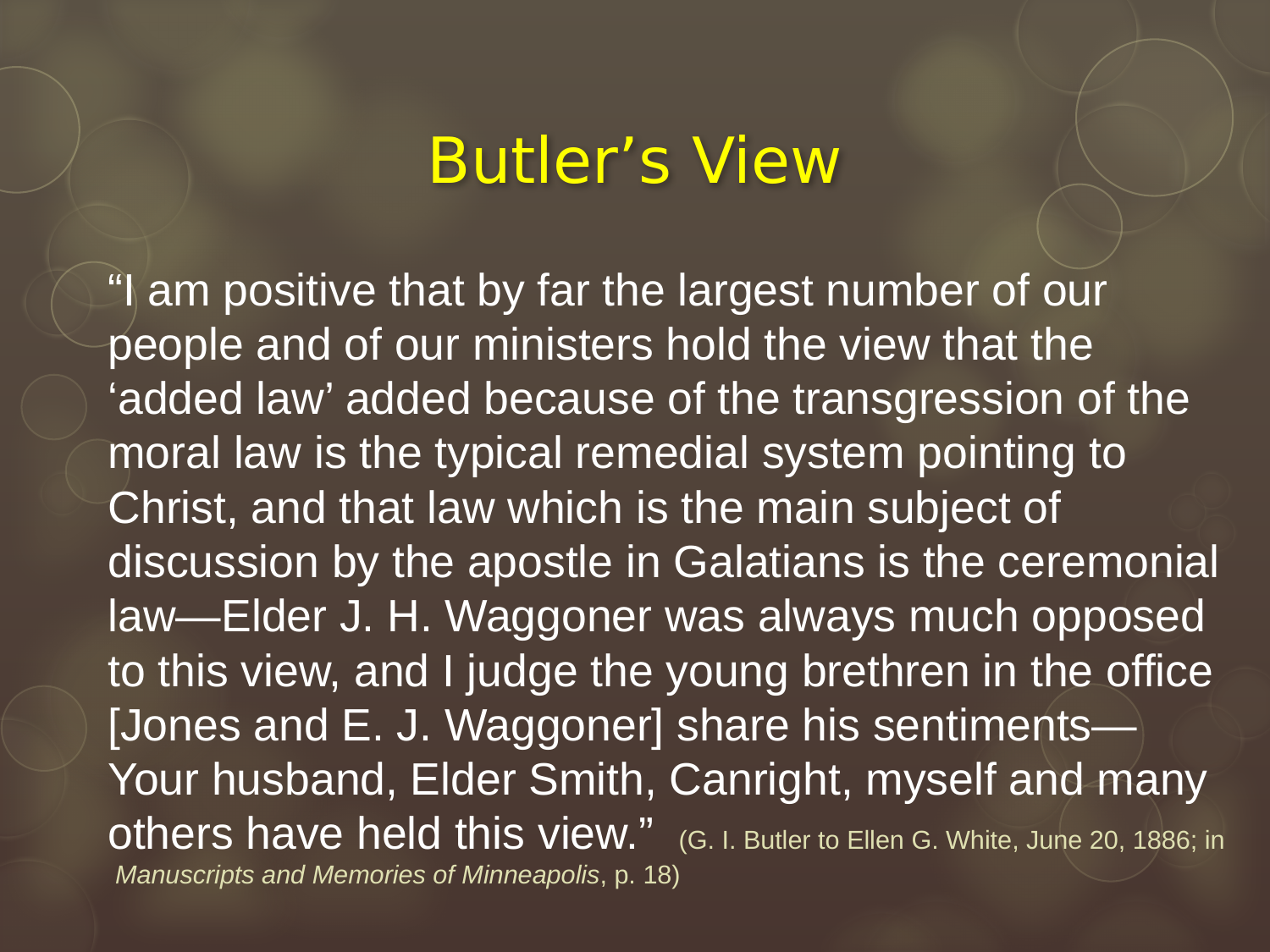

# Butler’s View
“I am positive that by far the largest number of our people and of our ministers hold the view that the ‘added law’ added because of the transgression of the moral law is the typical remedial system pointing to Christ, and that law which is the main subject of discussion by the apostle in Galatians is the ceremonial law—Elder J. H. Waggoner was always much opposed to this view, and I judge the young brethren in the office [Jones and E. J. Waggoner] share his sentiments—Your husband, Elder Smith, Canright, myself and many others have held this view.”  (G. I. Butler to Ellen G. White, June 20, 1886; in  Manuscripts and Memories of Minneapolis, p. 18)